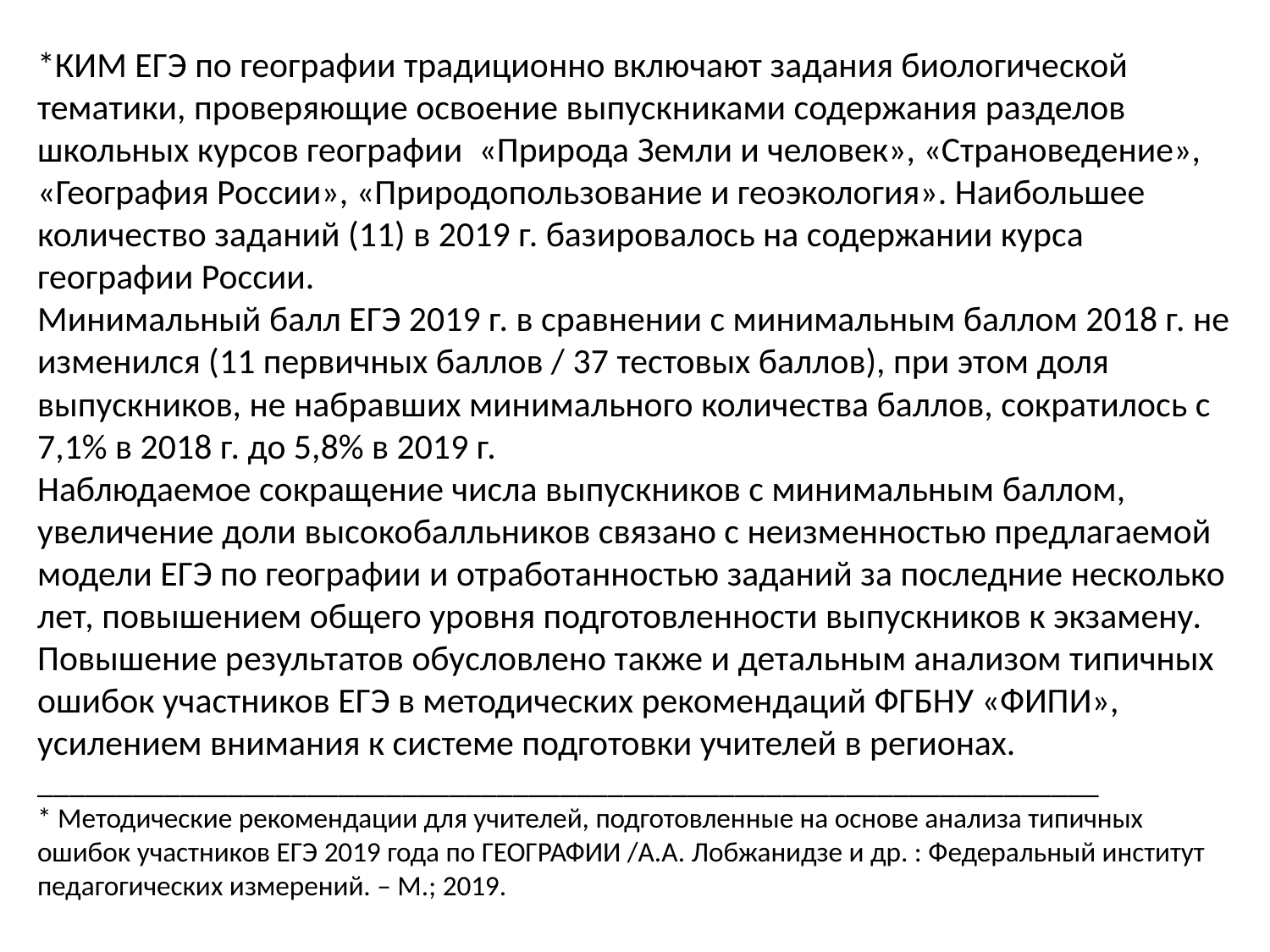

*КИМ ЕГЭ по географии традиционно включают задания биологической тематики, проверяющие освоение выпускниками содержания разделов школьных курсов географии  «Природа Земли и человек», «Страноведение», «География России», «Природопользование и геоэкология». Наибольшее количество заданий (11) в 2019 г. базировалось на содержании курса географии России.
Минимальный балл ЕГЭ 2019 г. в сравнении с минимальным баллом 2018 г. не изменился (11 первичных баллов / 37 тестовых баллов), при этом доля выпускников, не набравших минимального количества баллов, сократилось с 7,1% в 2018 г. до 5,8% в 2019 г.
Наблюдаемое сокращение числа выпускников с минимальным баллом, увеличение доли высокобалльников связано с неизменностью предлагаемой модели ЕГЭ по географии и отработанностью заданий за последние несколько лет, повышением общего уровня подготовленности выпускников к экзамену. Повышение результатов обусловлено также и детальным анализом типичных ошибок участников ЕГЭ в методических рекомендаций ФГБНУ «ФИПИ», усилением внимания к системе подготовки учителей в регионах.
___________________________________________________________________
* Методические рекомендации для учителей, подготовленные на основе анализа типичных ошибок участников ЕГЭ 2019 года по ГЕОГРАФИИ /А.А. Лобжанидзе и др. : Федеральный институт педагогических измерений. – М.; 2019.